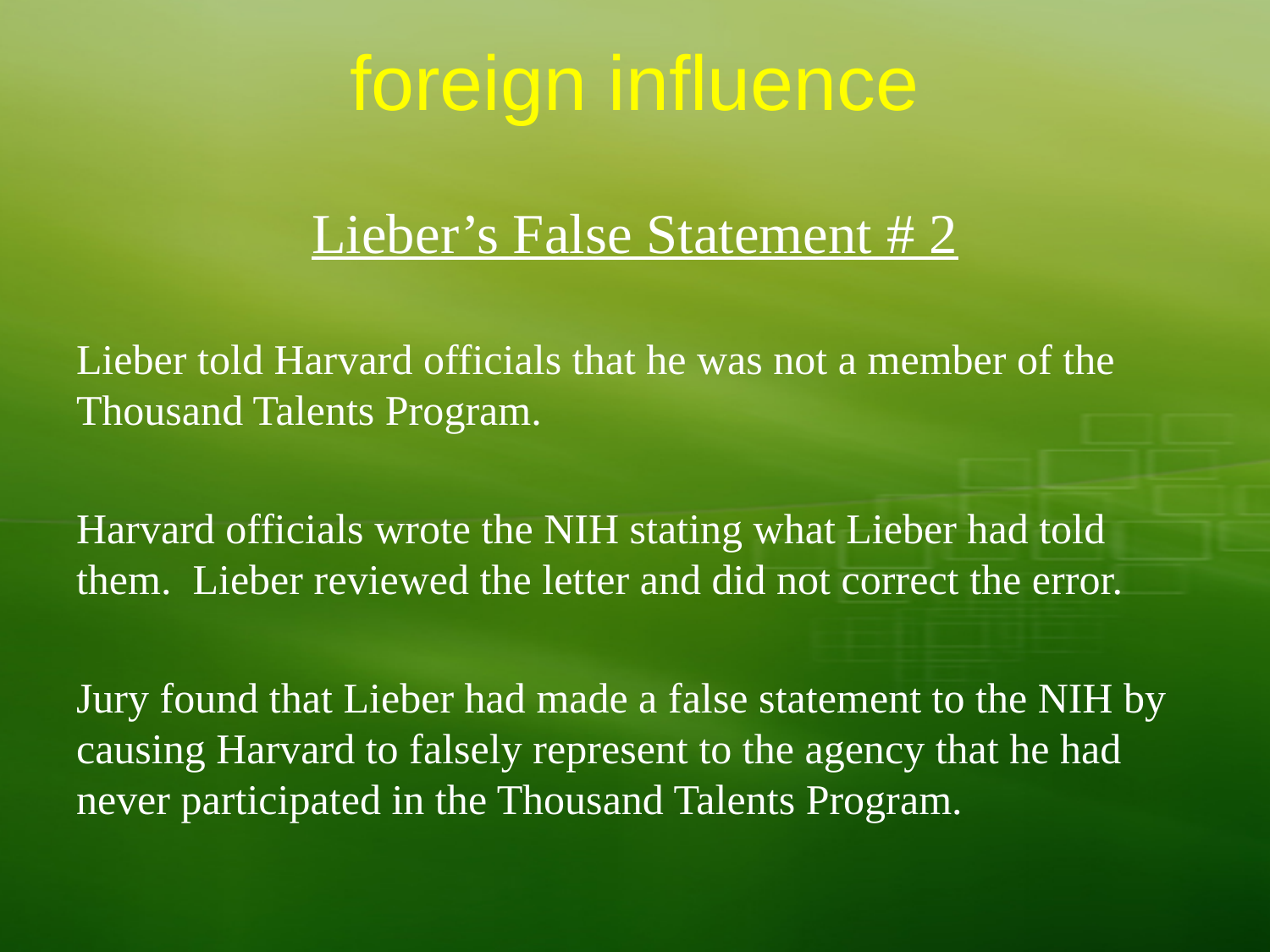

# foreign influence
Lieber’s False Statement # 2

Lieber told Harvard officials that he was not a member of the Thousand Talents Program.

Harvard officials wrote the NIH stating what Lieber had told them.  Lieber reviewed the letter and did not correct the error.

Jury found that Lieber had made a false statement to the NIH by causing Harvard to falsely represent to the agency that he had never participated in the Thousand Talents Program.